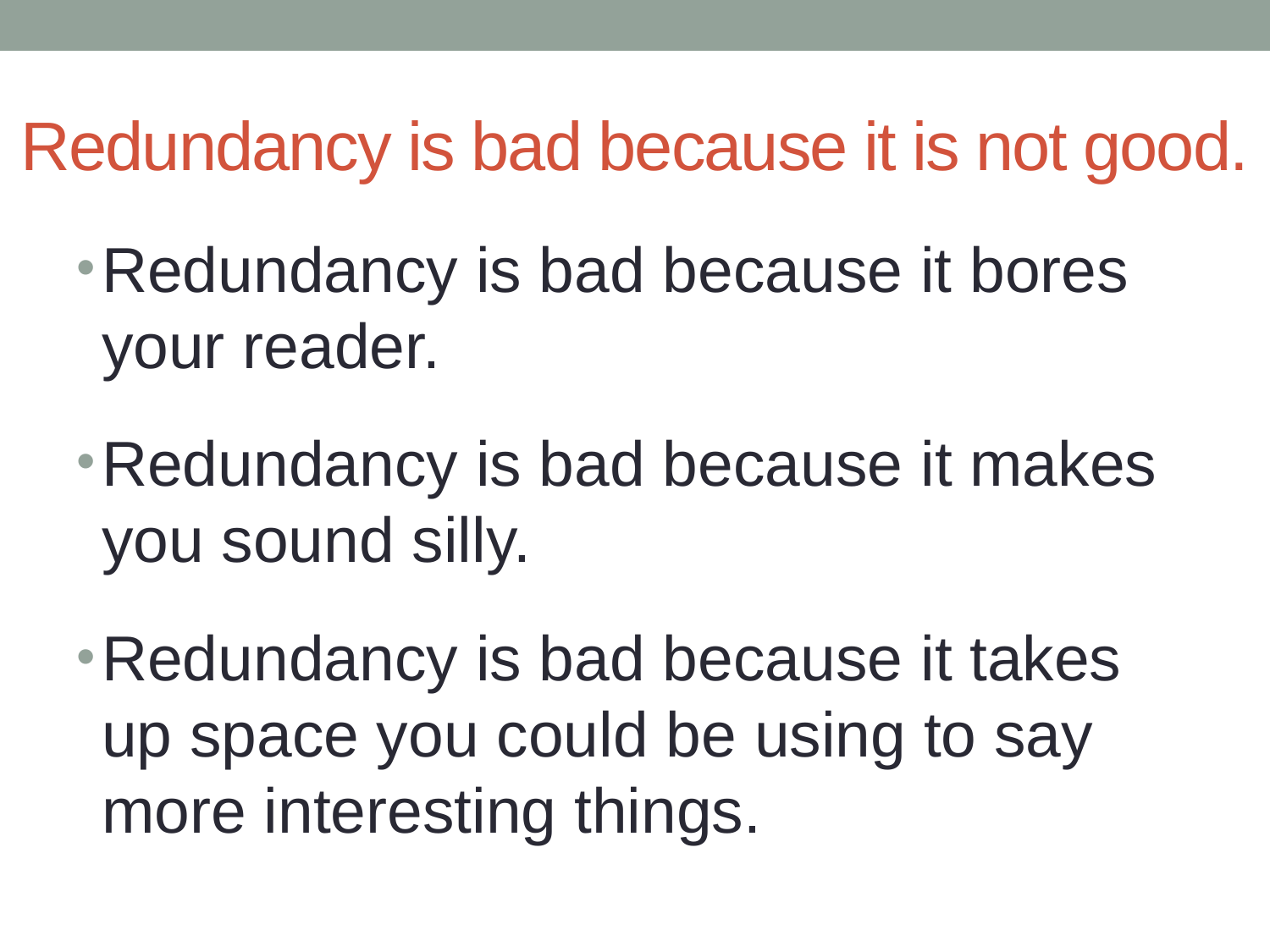

# Redundancy is bad because it is not good.
Redundancy is bad because it bores your reader.
Redundancy is bad because it makes you sound silly.
Redundancy is bad because it takes up space you could be using to say more interesting things.